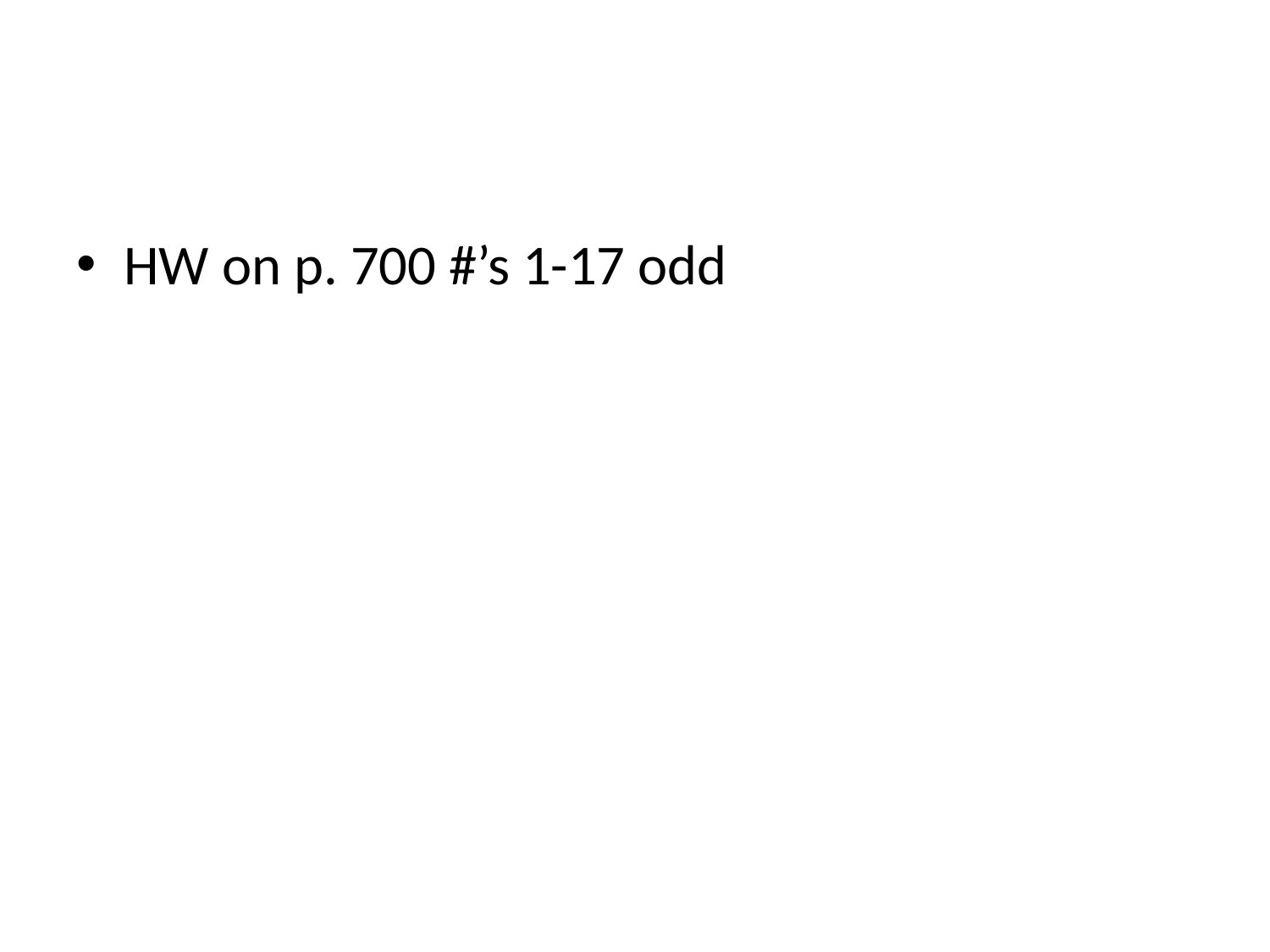

#
HW on p. 700 #’s 1-17 odd